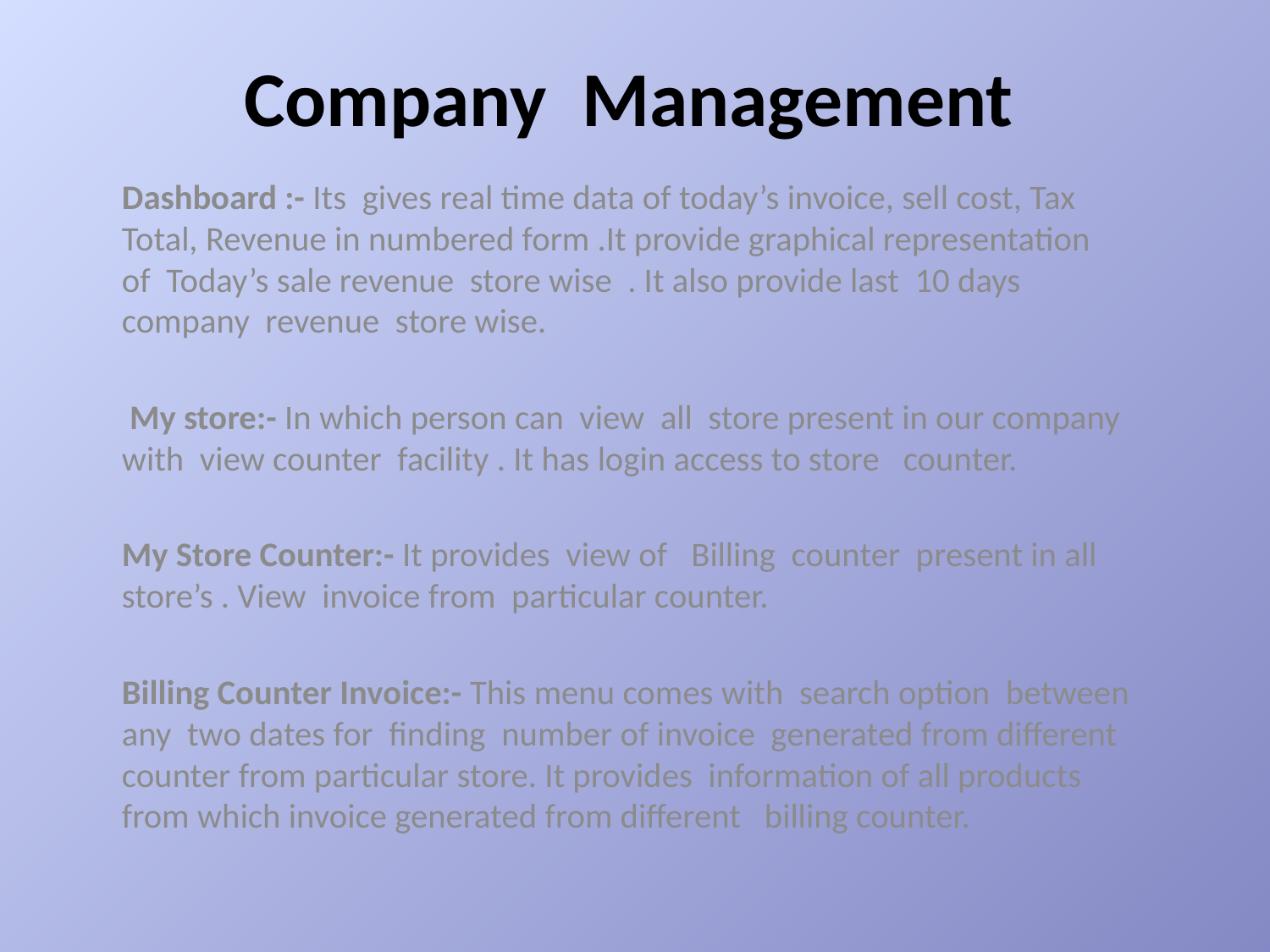

# Company  Management
Dashboard :- Its  gives real time data of today’s invoice, sell cost, Tax Total, Revenue in numbered form .It provide graphical representation  of  Today’s sale revenue  store wise  . It also provide last  10 days   company  revenue  store wise.

 My store:- In which person can  view  all  store present in our company  with  view counter  facility . It has login access to store   counter.

My Store Counter:- It provides  view of   Billing  counter  present in all store’s . View  invoice from  particular counter.

Billing Counter Invoice:- This menu comes with  search option  between any  two dates for  finding  number of invoice  generated from different counter from particular store. It provides  information of all products from which invoice generated from different   billing counter.